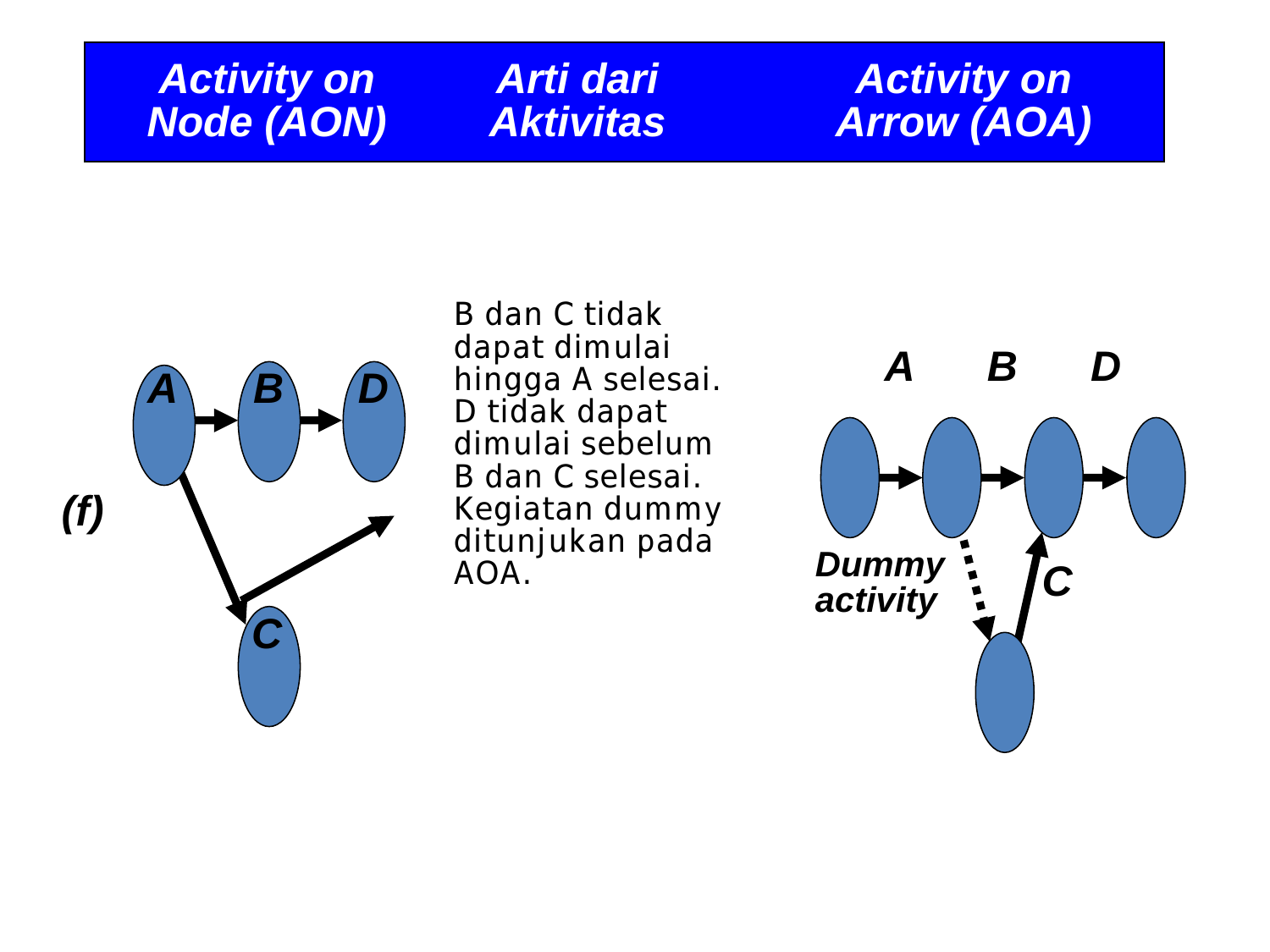

Activity on	Arti dari	Activity on
	Node (AON)	Aktivitas	Arrow (AOA)

B dan C tidak dapat dimulai hingga A selesai. D tidak dapat dimulai sebelum B dan C selesai. Kegiatan dummy ditunjukan pada AOA.
A
B
D

Dummy activity
C
A

B

D

C

(f)